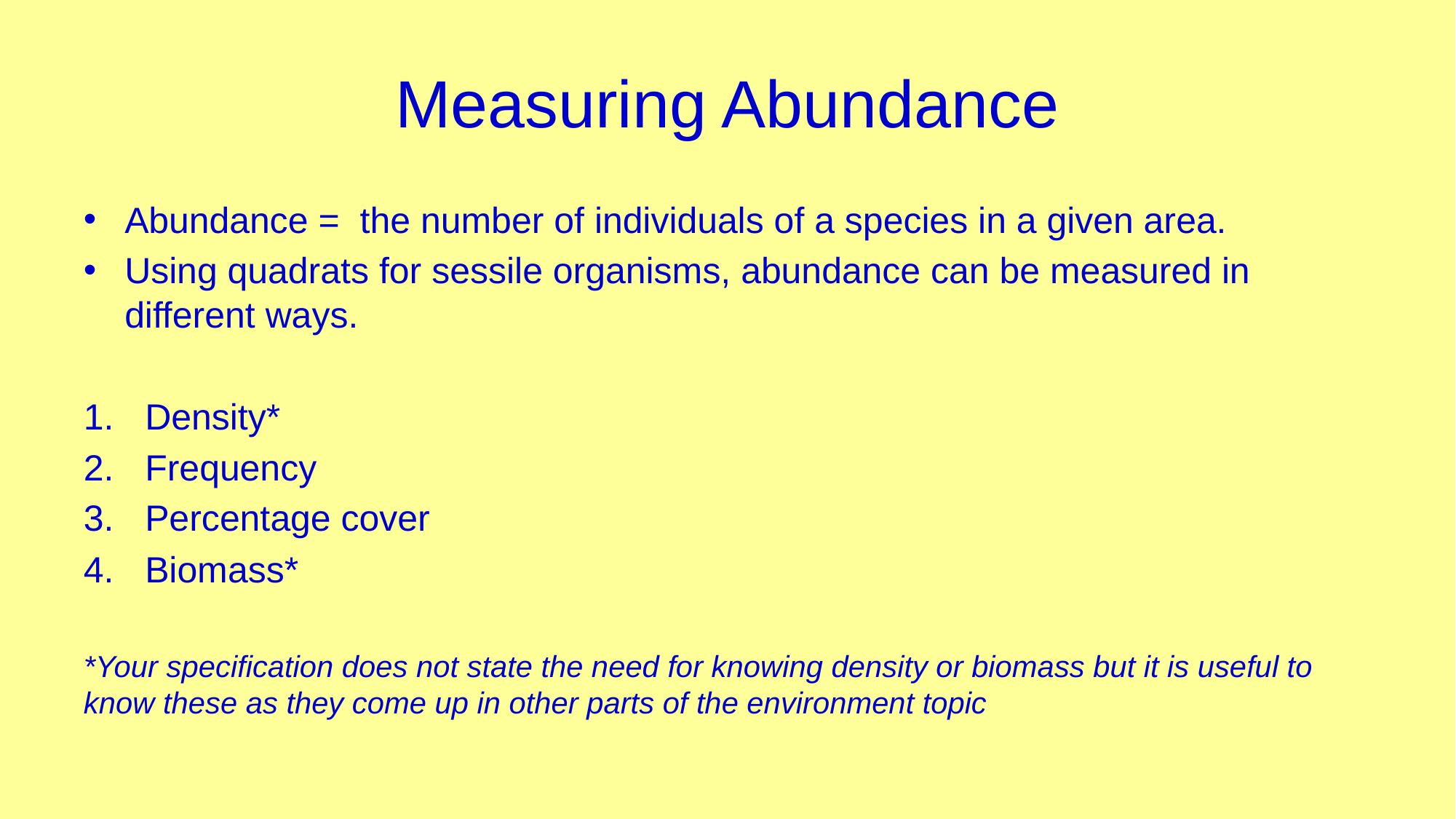

# Measuring Abundance
Abundance =  the number of individuals of a species in a given area.
Using quadrats for sessile organisms, abundance can be measured in different ways.

Density*
Frequency
Percentage cover
Biomass*

*Your specification does not state the need for knowing density or biomass but it is useful to know these as they come up in other parts of the environment topic